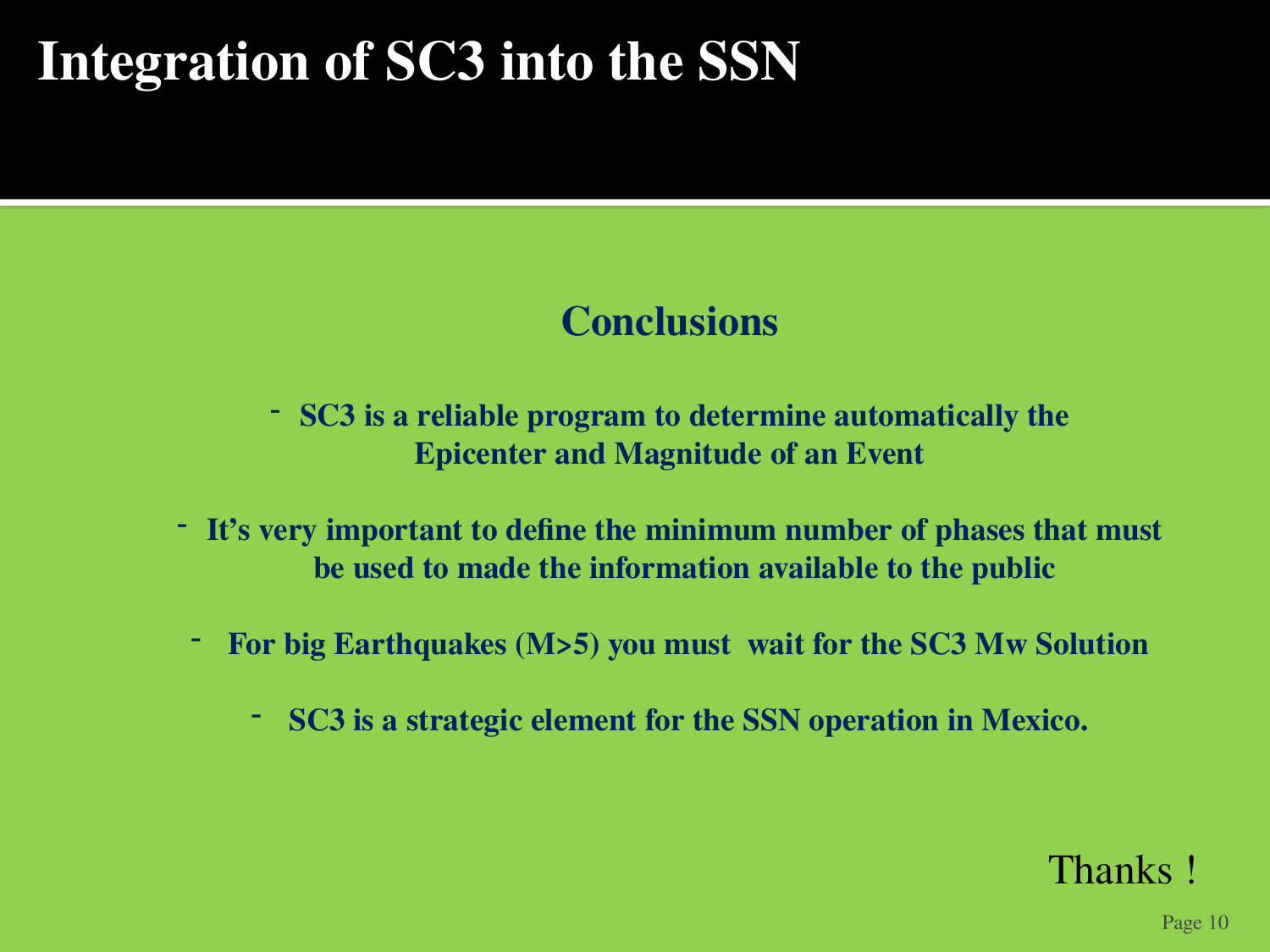

Integration of SC3 into the SSN

Conclusions

SC3 is a reliable program to determine automatically the
Epicenter and Magnitude of an Event

It’s very important to define the minimum number of phases that must be used to made the information available to the public

 For big Earthquakes (M>5) you must  wait for the SC3 Mw Solution

 SC3 is a strategic element for the SSN operation in Mexico.

Thanks !
Page 10